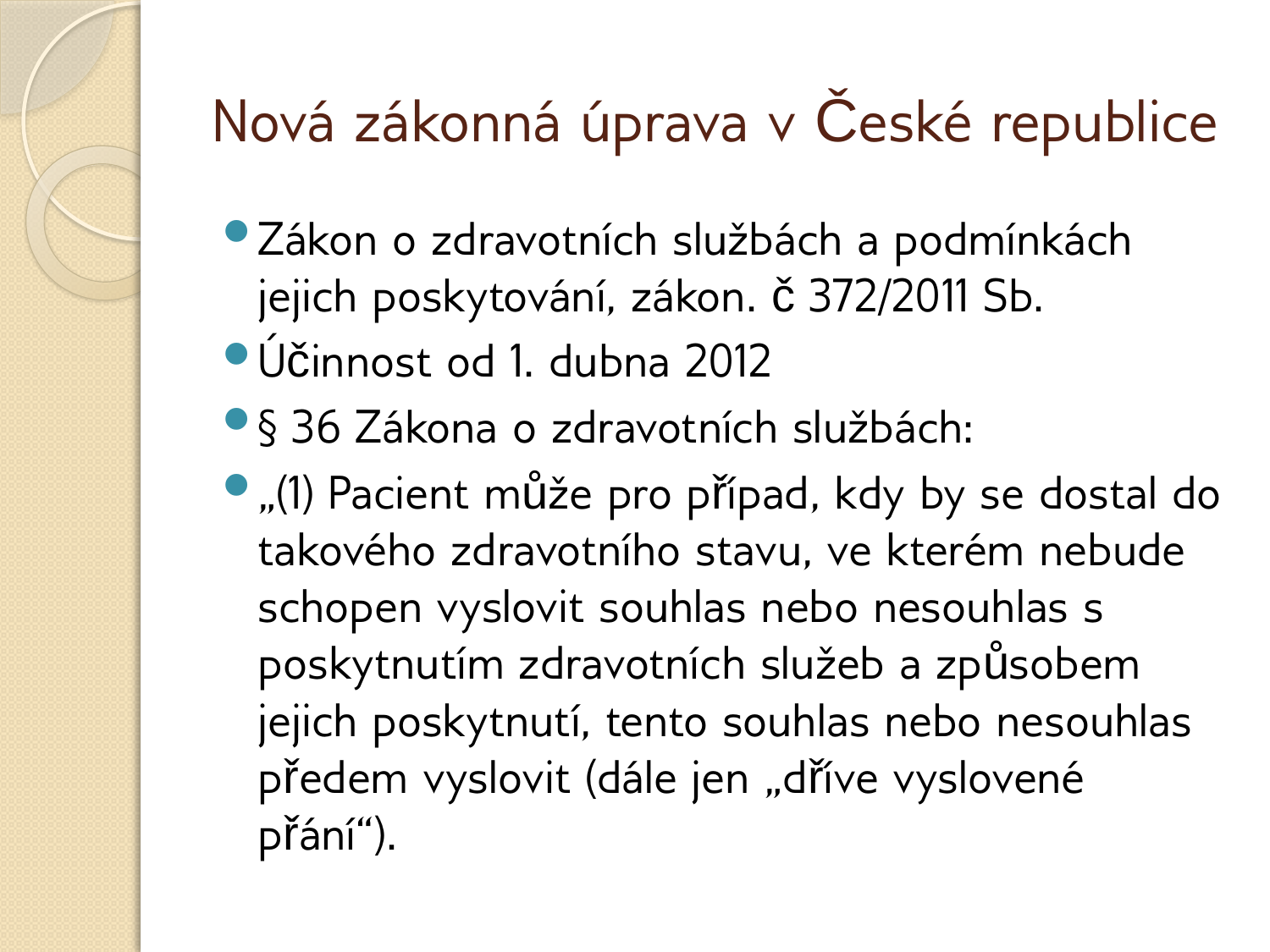

# Nová zákonná úprava v České republice
Zákon o zdravotních službách a podmínkách jejich poskytování, zákon. č 372/2011 Sb.
Účinnost od 1. dubna 2012
§ 36 Zákona o zdravotních službách:
„(1) Pacient může pro případ, kdy by se dostal do takového zdravotního stavu, ve kterém nebude schopen vyslovit souhlas nebo nesouhlas s poskytnutím zdravotních služeb a způsobem jejich poskytnutí, tento souhlas nebo nesouhlas předem vyslovit (dále jen „dříve vyslovené přání“).